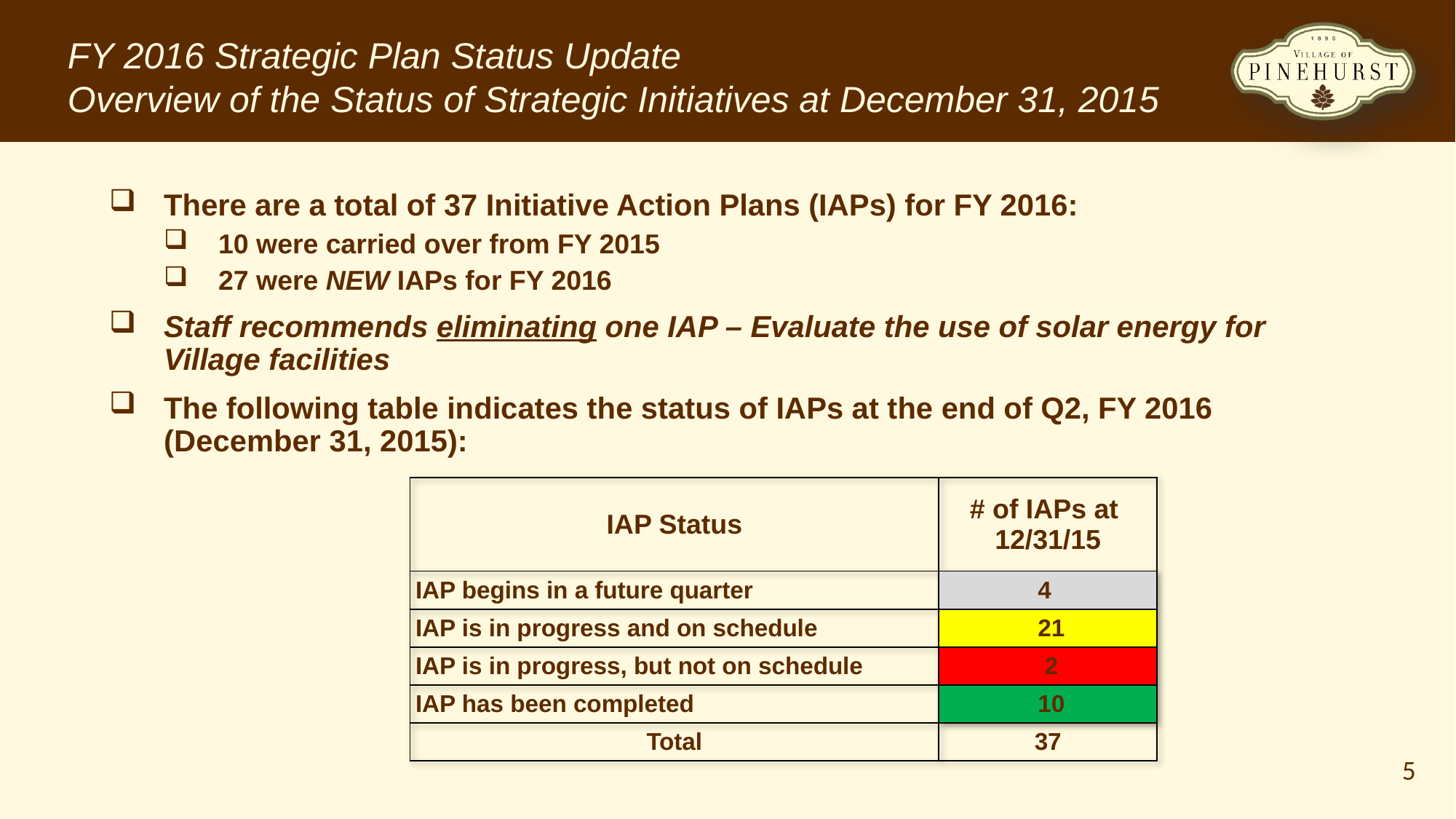

FY 2016 Strategic Plan Status Update
Overview of the Status of Strategic Initiatives at December 31, 2015
There are a total of 37 Initiative Action Plans (IAPs) for FY 2016:
10 were carried over from FY 2015
27 were NEW IAPs for FY 2016
Staff recommends eliminating one IAP – Evaluate the use of solar energy for Village facilities
The following table indicates the status of IAPs at the end of Q2, FY 2016 (December 31, 2015):
| IAP Status | # of IAPs at 12/31/15 |
| --- | --- |
| IAP begins in a future quarter | 4 |
| IAP is in progress and on schedule | 21 |
| IAP is in progress, but not on schedule | 2 |
| IAP has been completed | 10 |
| Total | 37 |
5